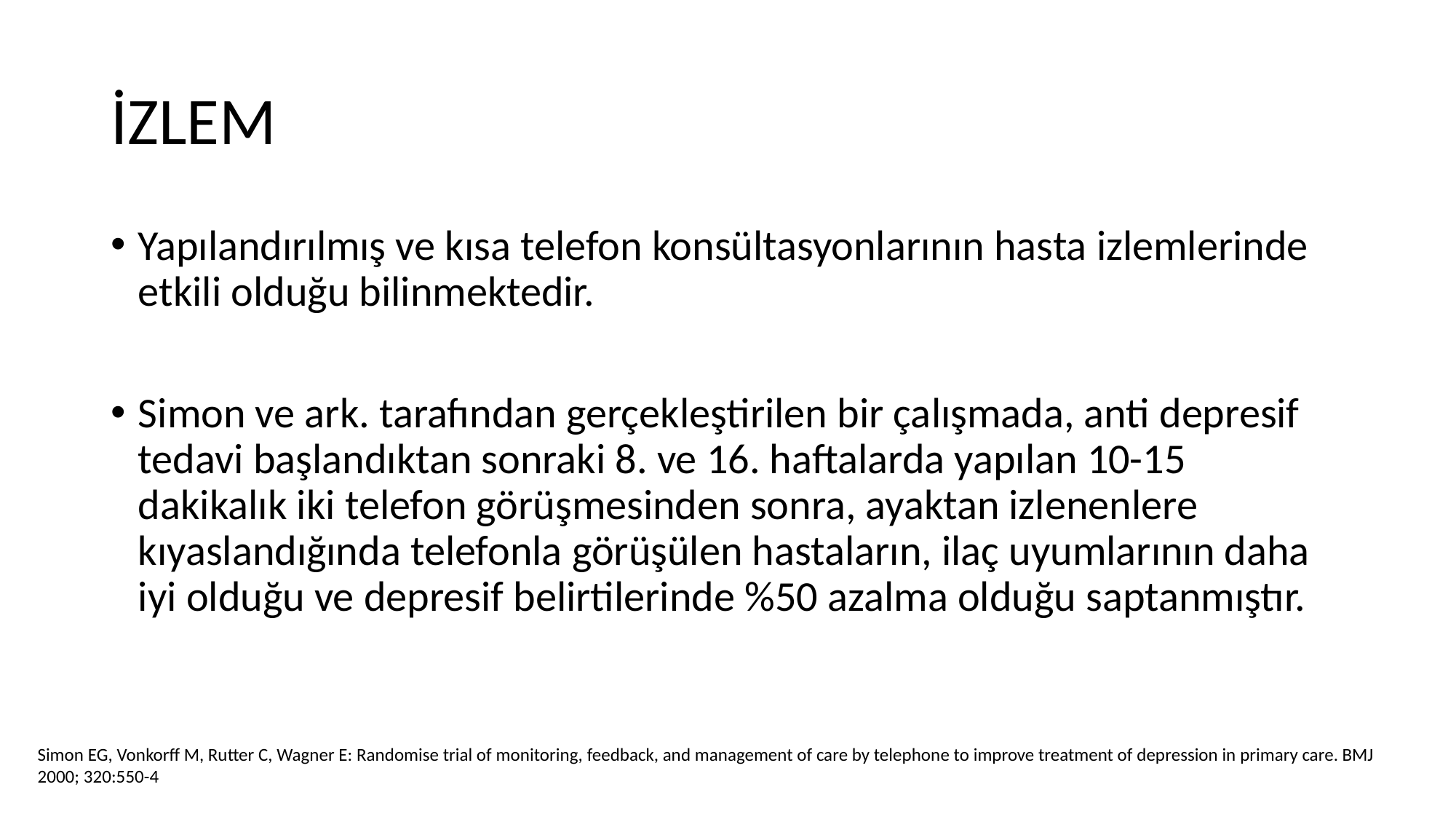

# İZLEM
Yapılandırılmış ve kısa telefon konsültasyonlarının hasta izlemlerinde etkili olduğu bilinmektedir.

Simon ve ark. tarafından gerçekleştirilen bir çalışmada, anti depresif tedavi başlandıktan sonraki 8. ve 16. haftalarda yapılan 10-15 dakikalık iki telefon görüşmesinden sonra, ayaktan izlenenlere kıyaslandığında telefonla görüşülen hastaların, ilaç uyumlarının daha iyi olduğu ve depresif belirtilerinde %50 azalma olduğu saptanmıştır.
Simon EG, Vonkorff M, Rutter C, Wagner E: Randomise trial of monitoring, feedback, and management of care by telephone to improve treatment of depression in primary care. BMJ 2000; 320:550-4